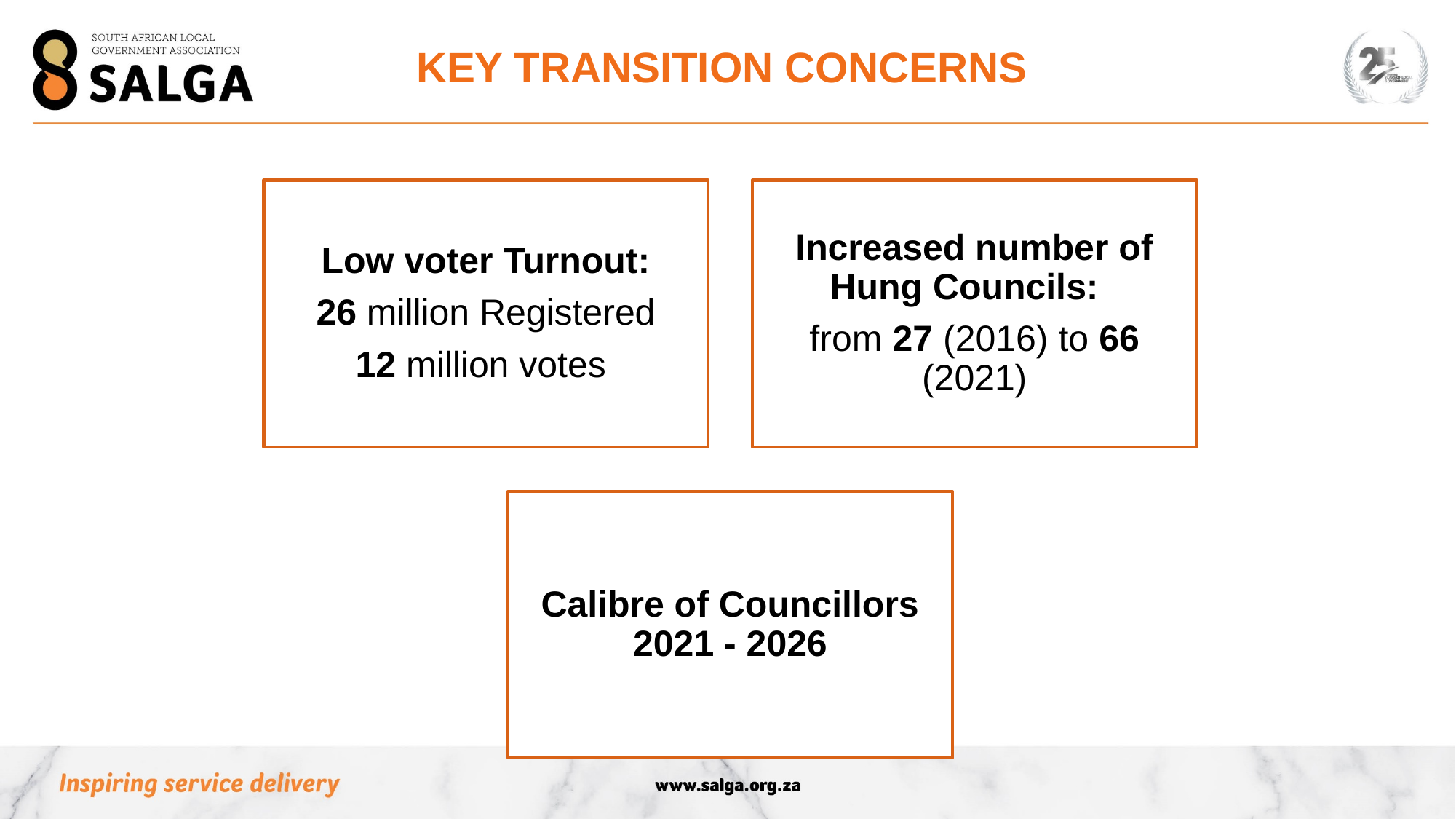

# KEY TRANSITION CONCERNS
Low voter Turnout:
26 million Registered
12 million votes
Increased number of Hung Councils:
from 27 (2016) to 66 (2021)
Calibre of Councillors 2021 - 2026